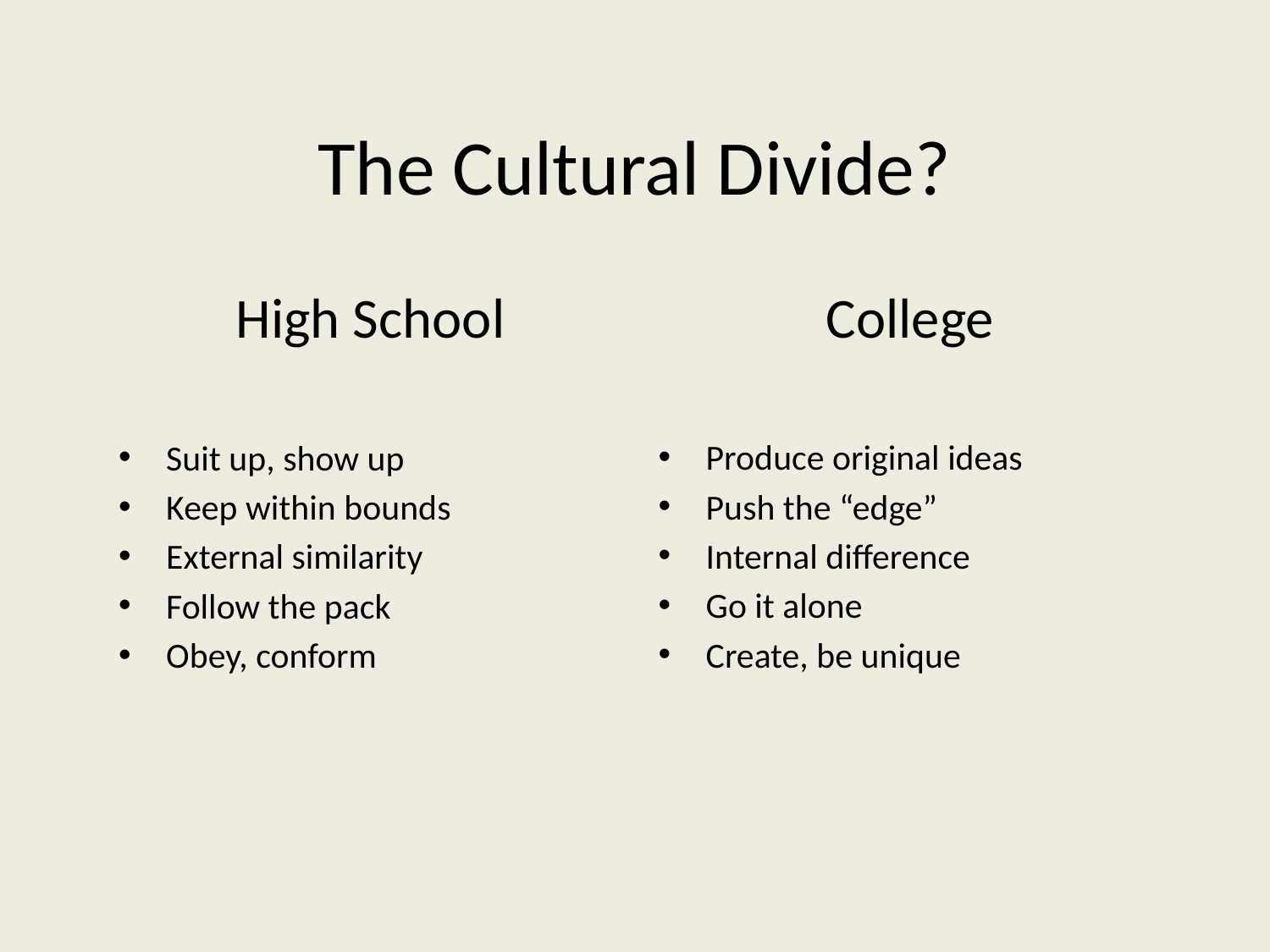

# The Cultural Divide?
High School

Suit up, show up
Keep within bounds
External similarity
Follow the pack
Obey, conform
College

Produce original ideas
Push the “edge”
Internal difference
Go it alone
Create, be unique